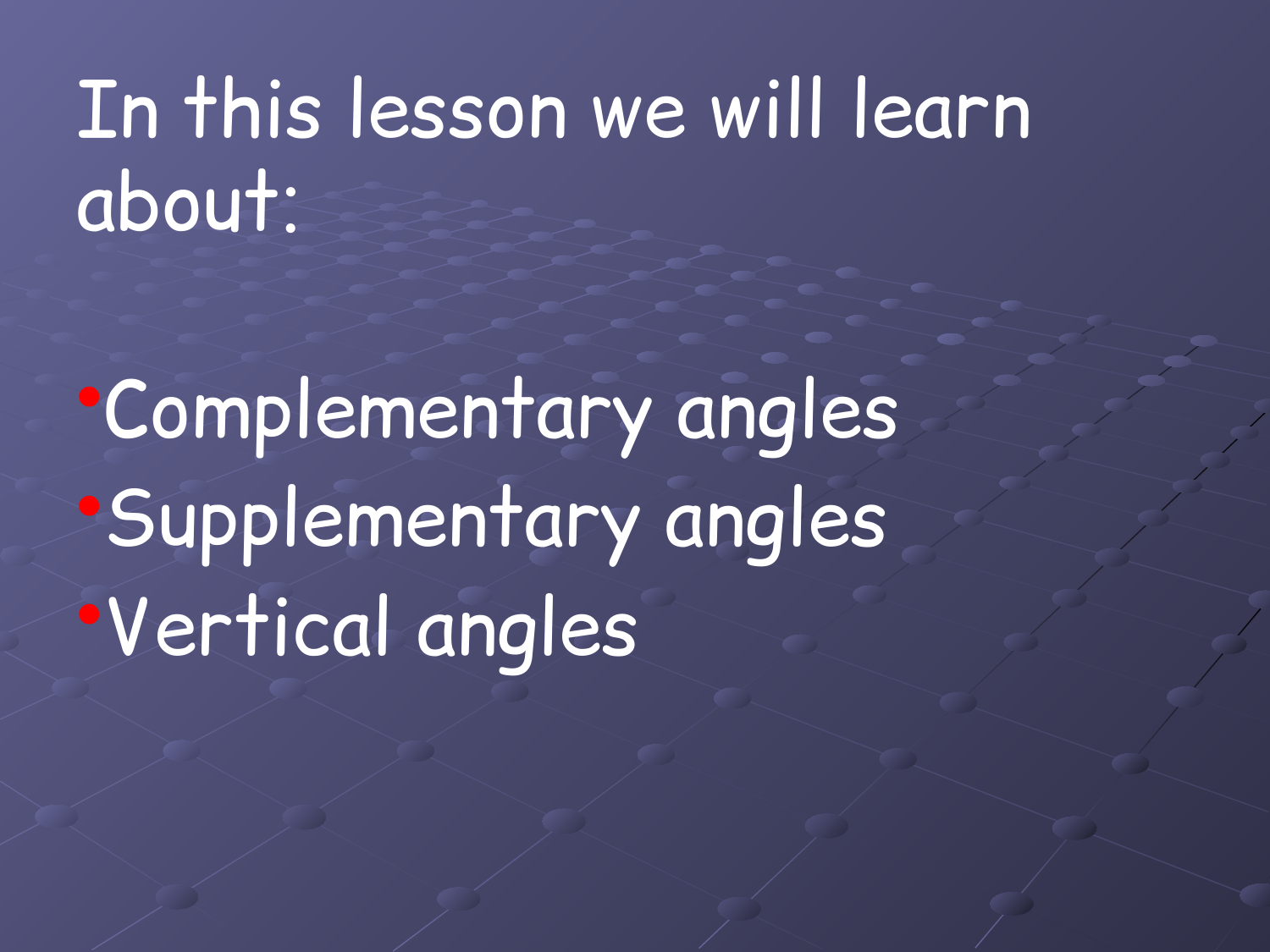

In this lesson we will learn about:

Complementary angles
Supplementary angles
Vertical angles